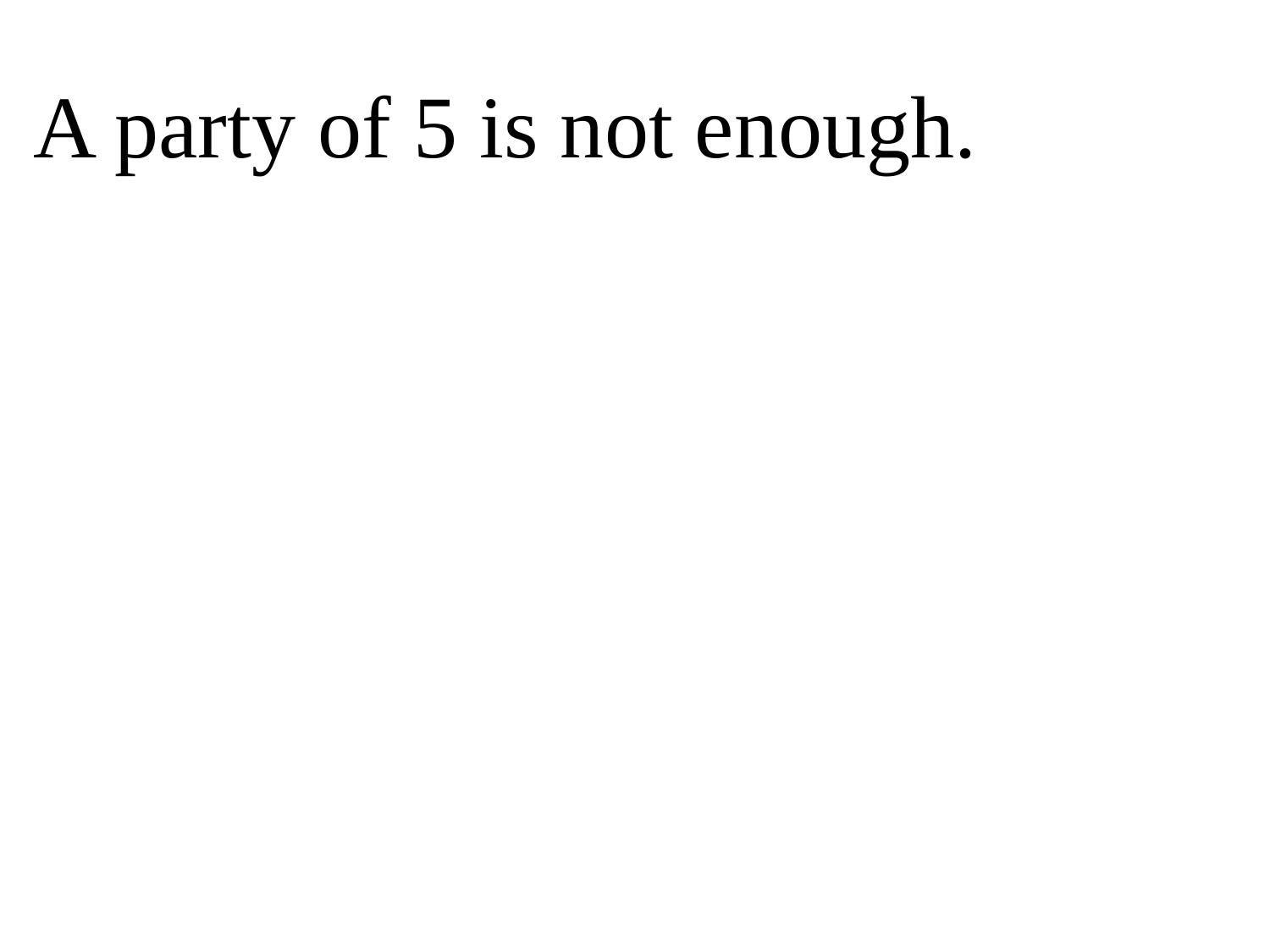

A party of 5 is not enough.